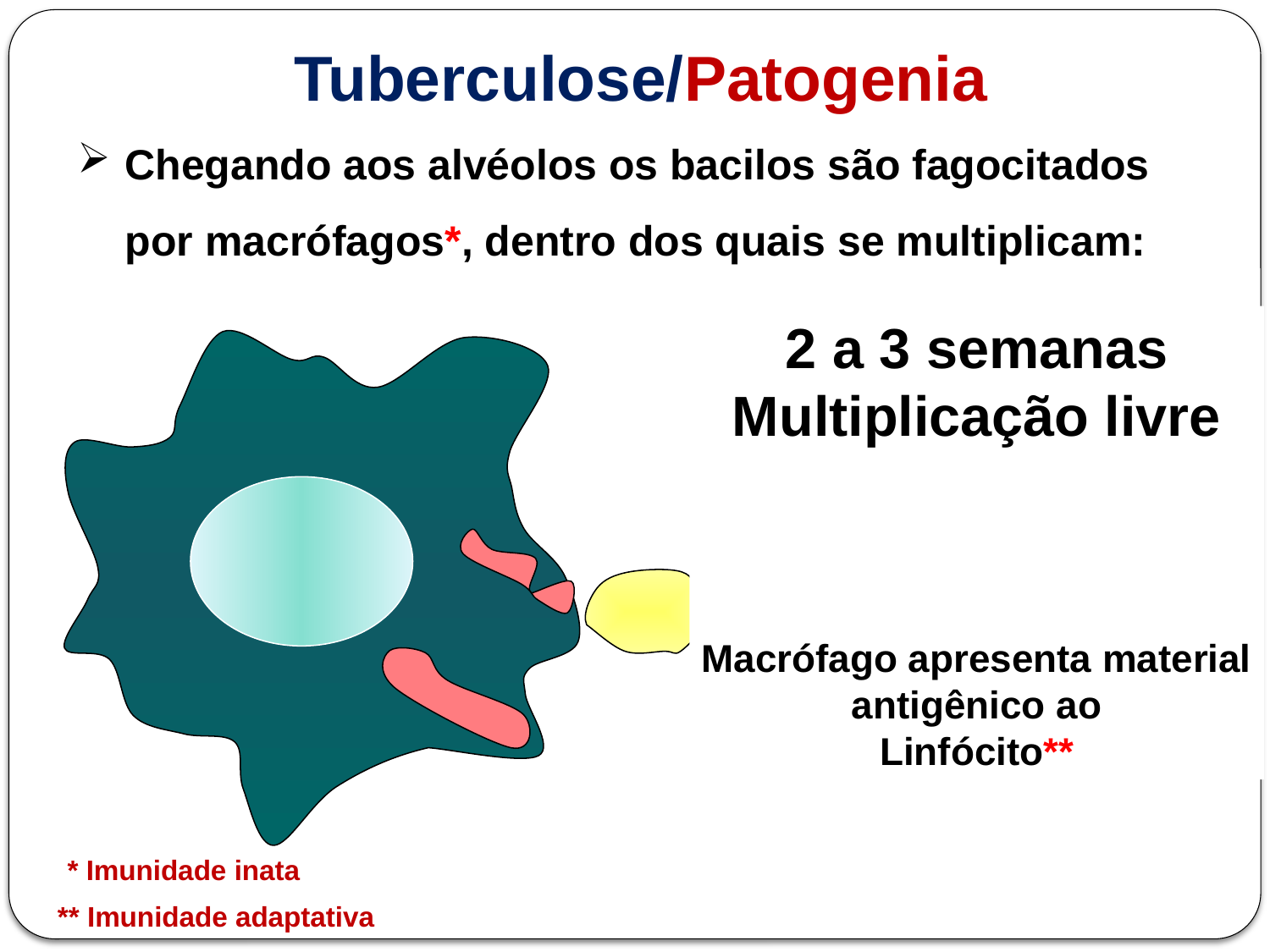

# Tuberculose/Patogenia
Chegando aos alvéolos os bacilos são fagocitados por macrófagos*, dentro dos quais se multiplicam:

2 a 3 semanas
Multiplicação livre

Macrófago apresenta material
antigênico ao
Linfócito**

* Imunidade inata
** Imunidade adaptativa